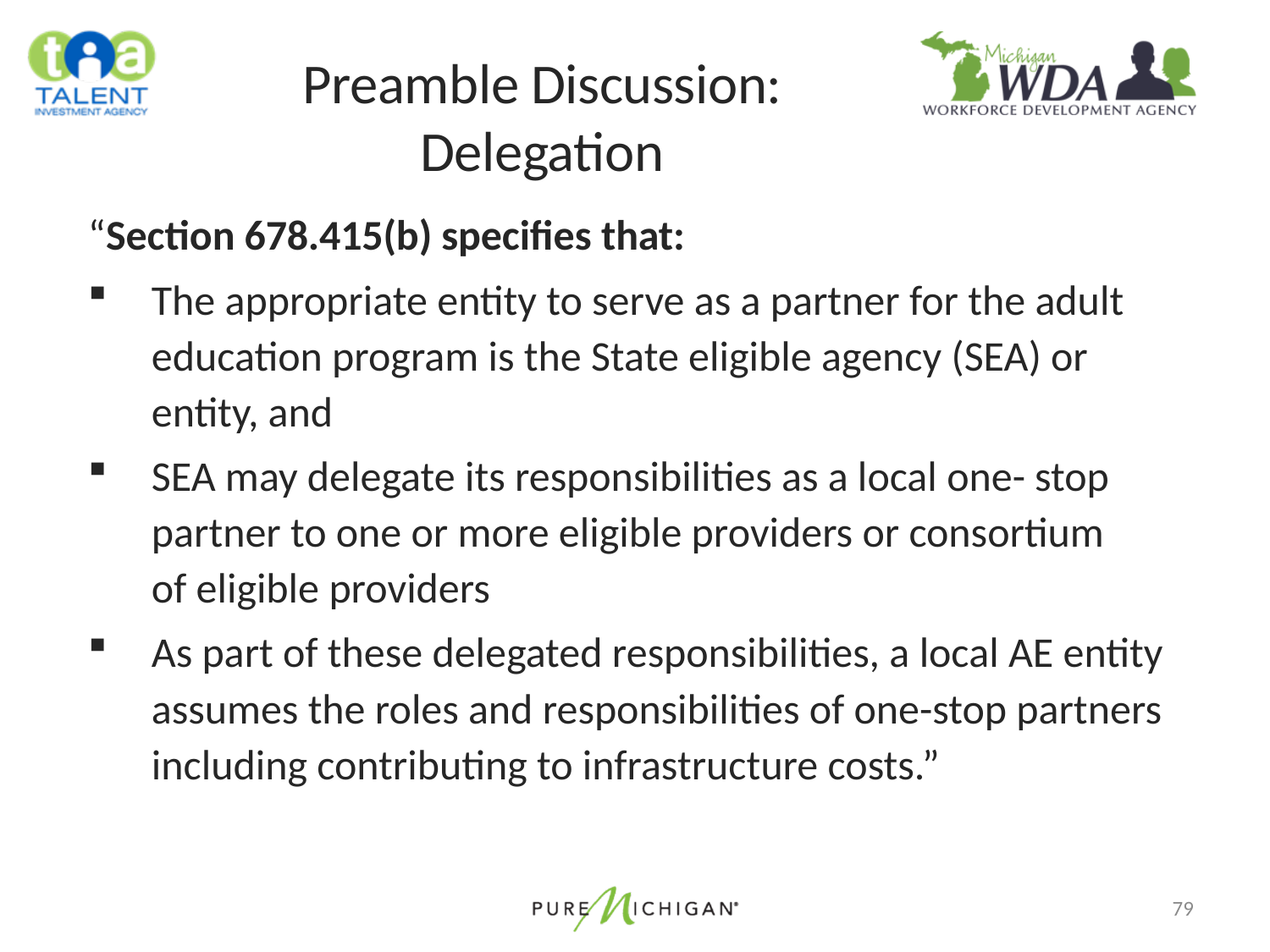

# Preamble Discussion: Delegation
“Section 678.415(b) specifies that:
The appropriate entity to serve as a partner for the adult education program is the State eligible agency (SEA) or entity, and
SEA may delegate its responsibilities as a local one- stop partner to one or more eligible providers or consortium of eligible providers
As part of these delegated responsibilities, a local AE entity assumes the roles and responsibilities of one-stop partners including contributing to infrastructure costs.”

79